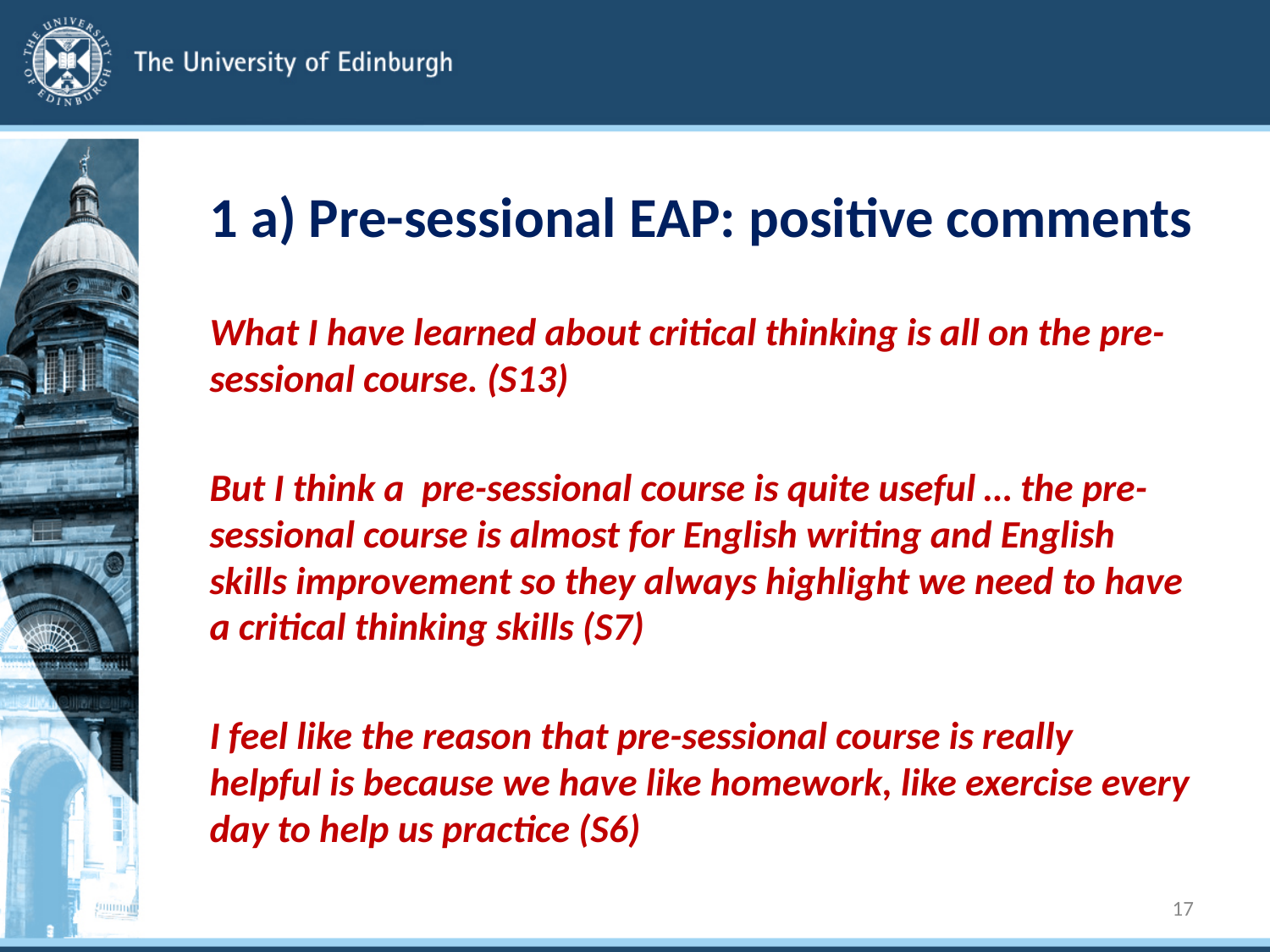

# 1 a) Pre-sessional EAP: positive comments
What I have learned about critical thinking is all on the pre-sessional course. (S13)

But I think a  pre-sessional course is quite useful … the pre-sessional course is almost for English writing and English skills improvement so they always highlight we need to have a critical thinking skills (S7)

I feel like the reason that pre-sessional course is really helpful is because we have like homework, like exercise every day to help us practice (S6)

17